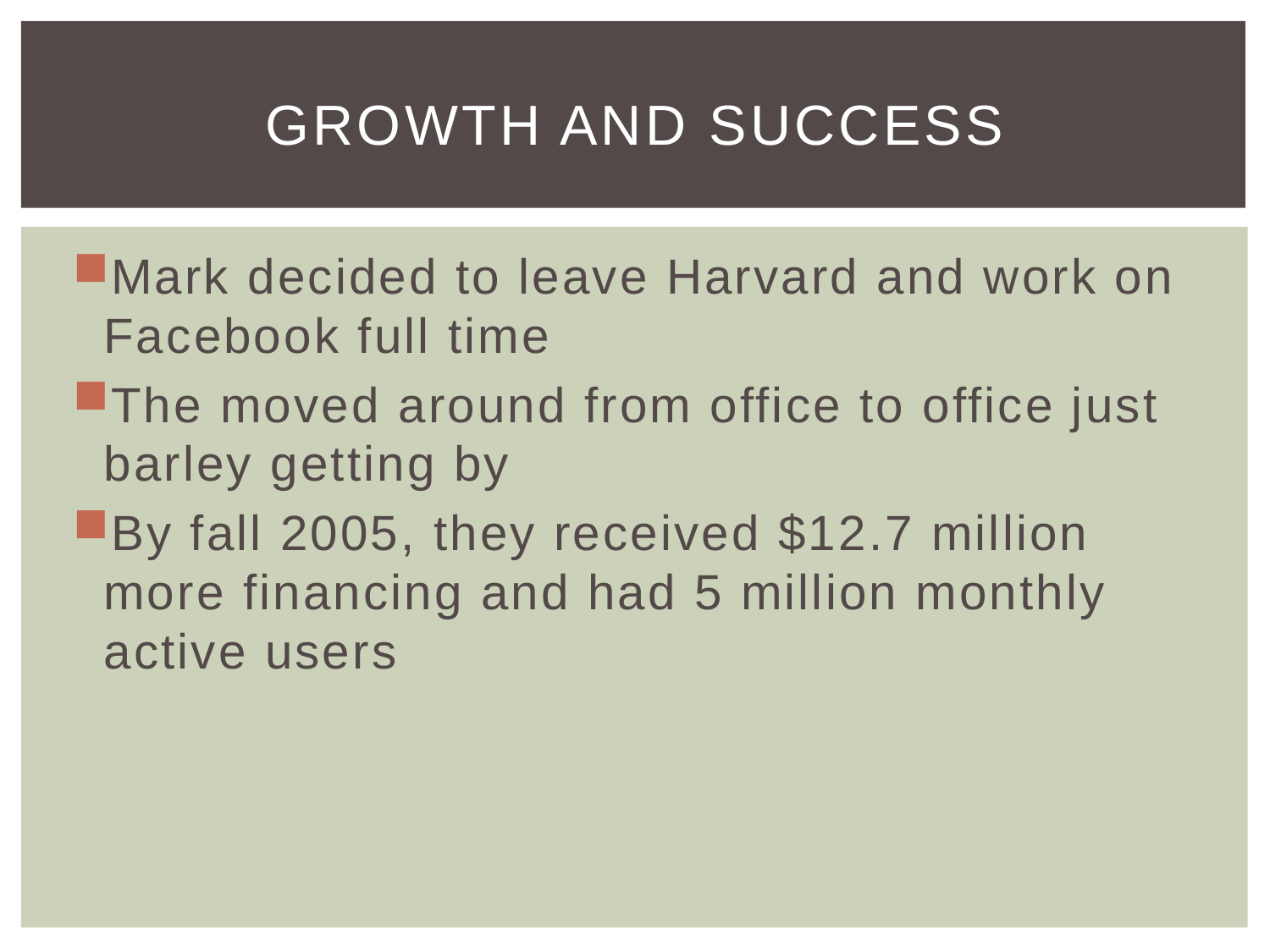

# Growth and Success
Mark decided to leave Harvard and work on Facebook full time
The moved around from office to office just barley getting by
By fall 2005, they received $12.7 million more financing and had 5 million monthly active users